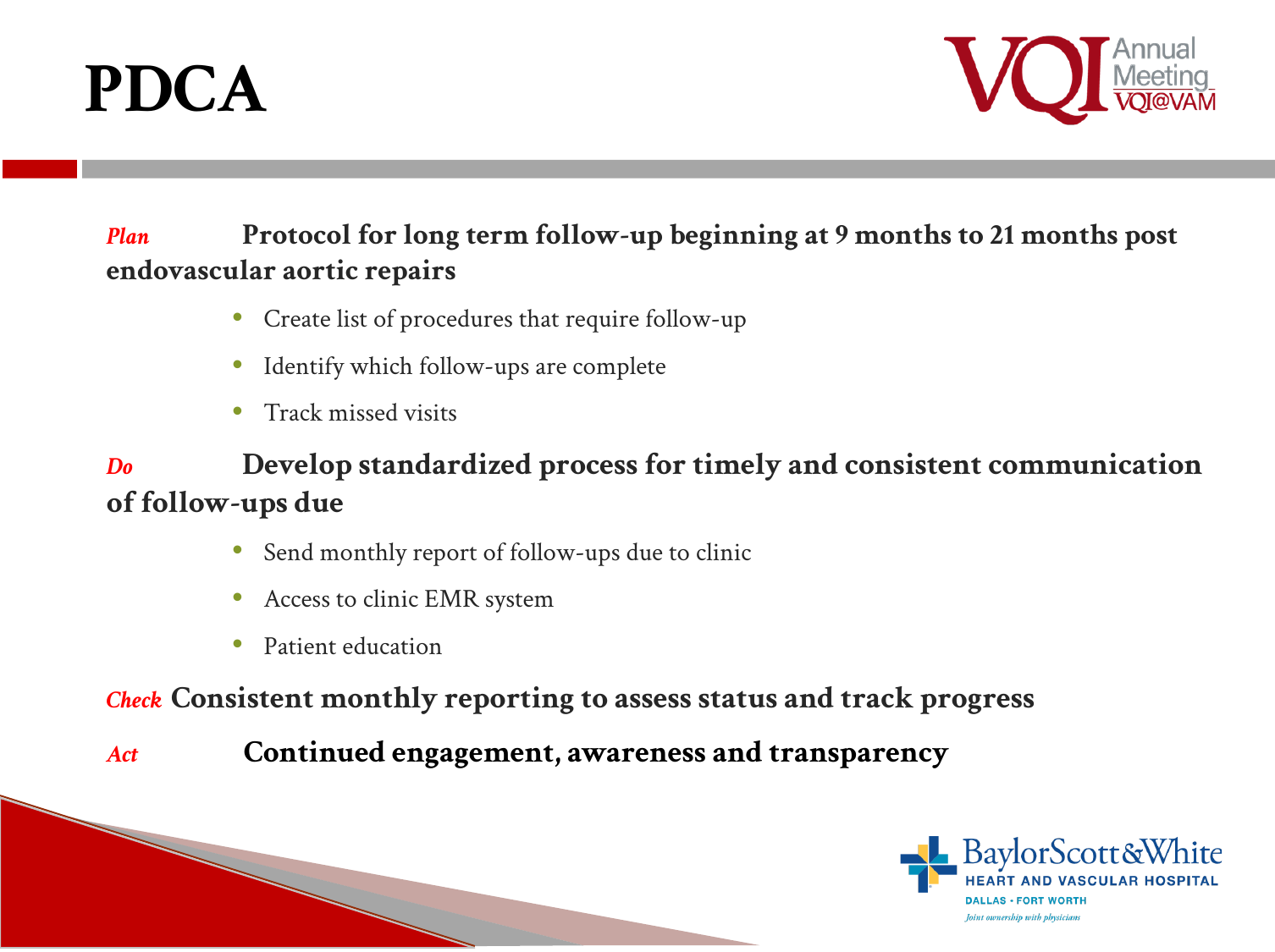

10
# PDCA
Plan 	  Protocol for long term follow-up beginning at 9 months to 21 months post endovascular aortic repairs
Create list of procedures that require follow-up
Identify which follow-ups are complete
Track missed visits
Do 	  Develop standardized process for timely and consistent communication of follow-ups due
Send monthly report of follow-ups due to clinic
Access to clinic EMR system
Patient education
Check  Consistent monthly reporting to assess status and track progress
Act 	  Continued engagement, awareness and transparency